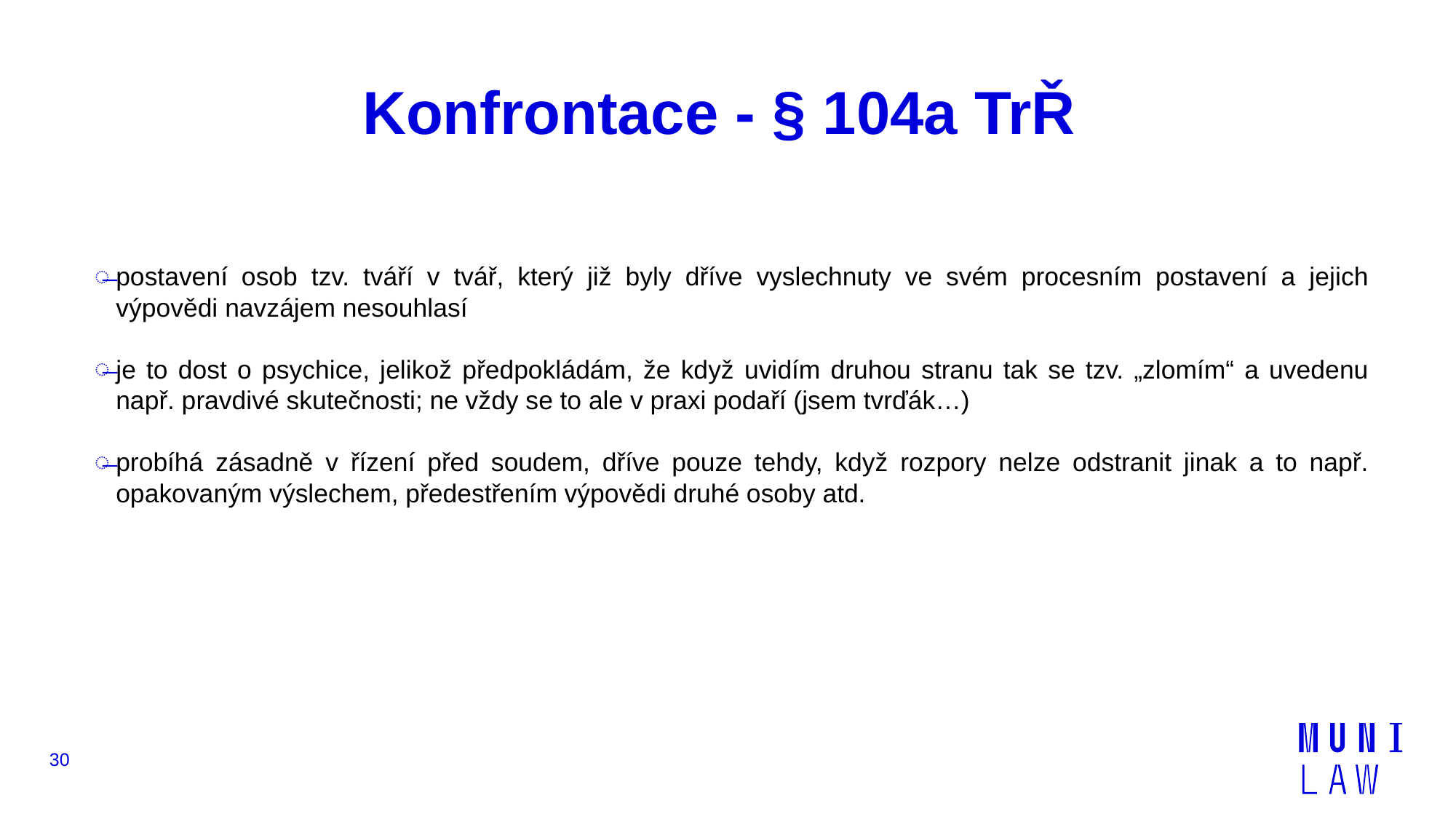

# Konfrontace - § 104a TrŘ

postavení osob tzv. tváří v tvář, který již byly dříve vyslechnuty ve svém procesním postavení a jejich výpovědi navzájem nesouhlasí

je to dost o psychice, jelikož předpokládám, že když uvidím druhou stranu tak se tzv. „zlomím“ a uvedenu např. pravdivé skutečnosti; ne vždy se to ale v praxi podaří (jsem tvrďák…)

probíhá zásadně v řízení před soudem, dříve pouze tehdy, když rozpory nelze odstranit jinak a to např. opakovaným výslechem, předestřením výpovědi druhé osoby atd.

30